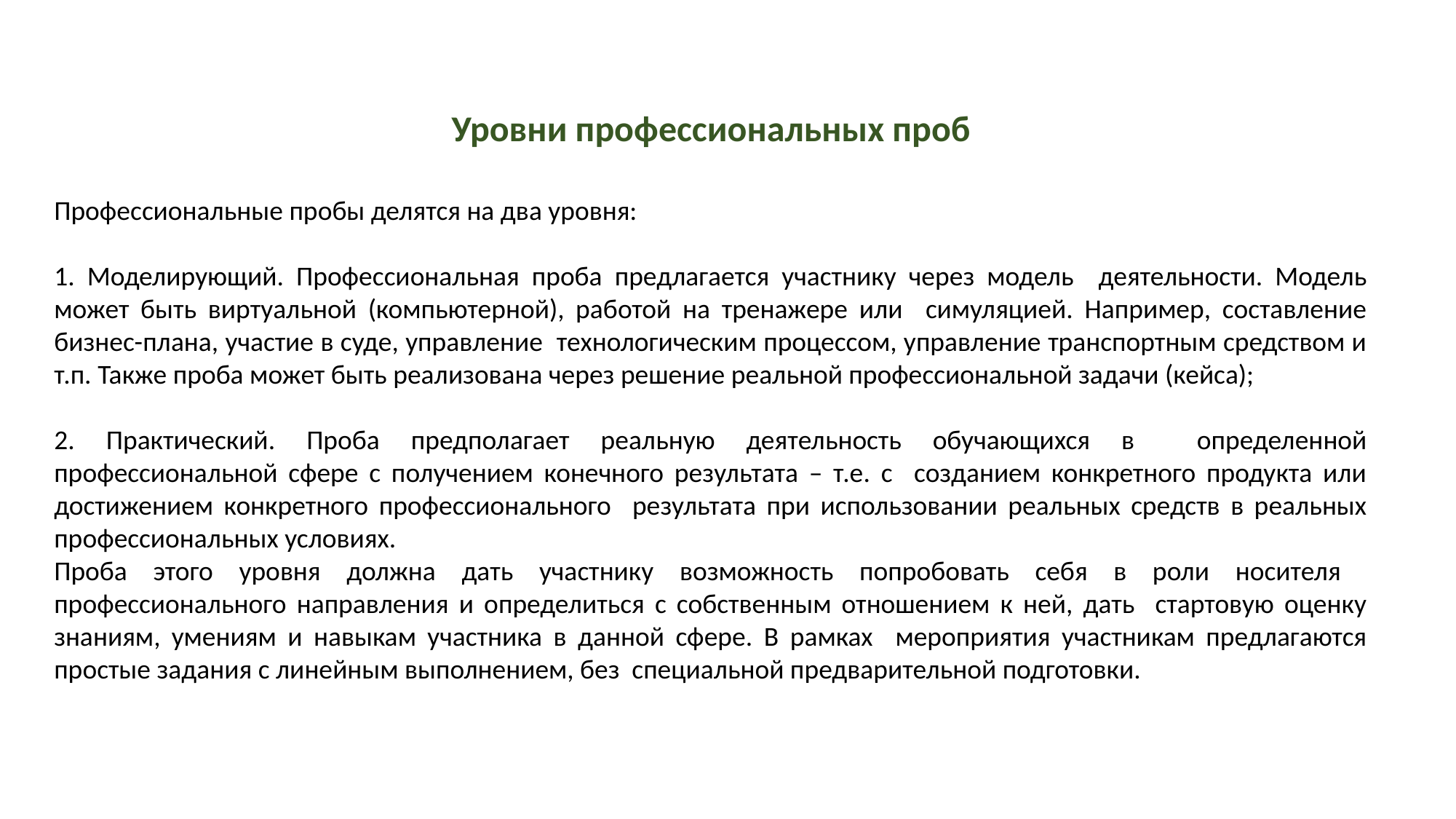

Уровни профессиональных проб

Профессиональные пробы делятся на два уровня:

1. Моделирующий. Профессиональная проба предлагается участнику через модель  деятельности. Модель может быть виртуальной (компьютерной), работой на тренажере или  симуляцией. Например, составление бизнес-плана, участие в суде, управление  технологическим процессом, управление транспортным средством и т.п. Также проба может быть реализована через решение реальной профессиональной задачи (кейса);

2. Практический. Проба предполагает реальную деятельность обучающихся в  определенной профессиональной сфере с получением конечного результата – т.е. с  созданием конкретного продукта или достижением конкретного профессионального  результата при использовании реальных средств в реальных профессиональных условиях.
Проба этого уровня должна дать участнику возможность попробовать себя в роли носителя  профессионального направления и определиться с собственным отношением к ней, дать  стартовую оценку знаниям, умениям и навыкам участника в данной сфере. В рамках  мероприятия участникам предлагаются простые задания с линейным выполнением, без  специальной предварительной подготовки.